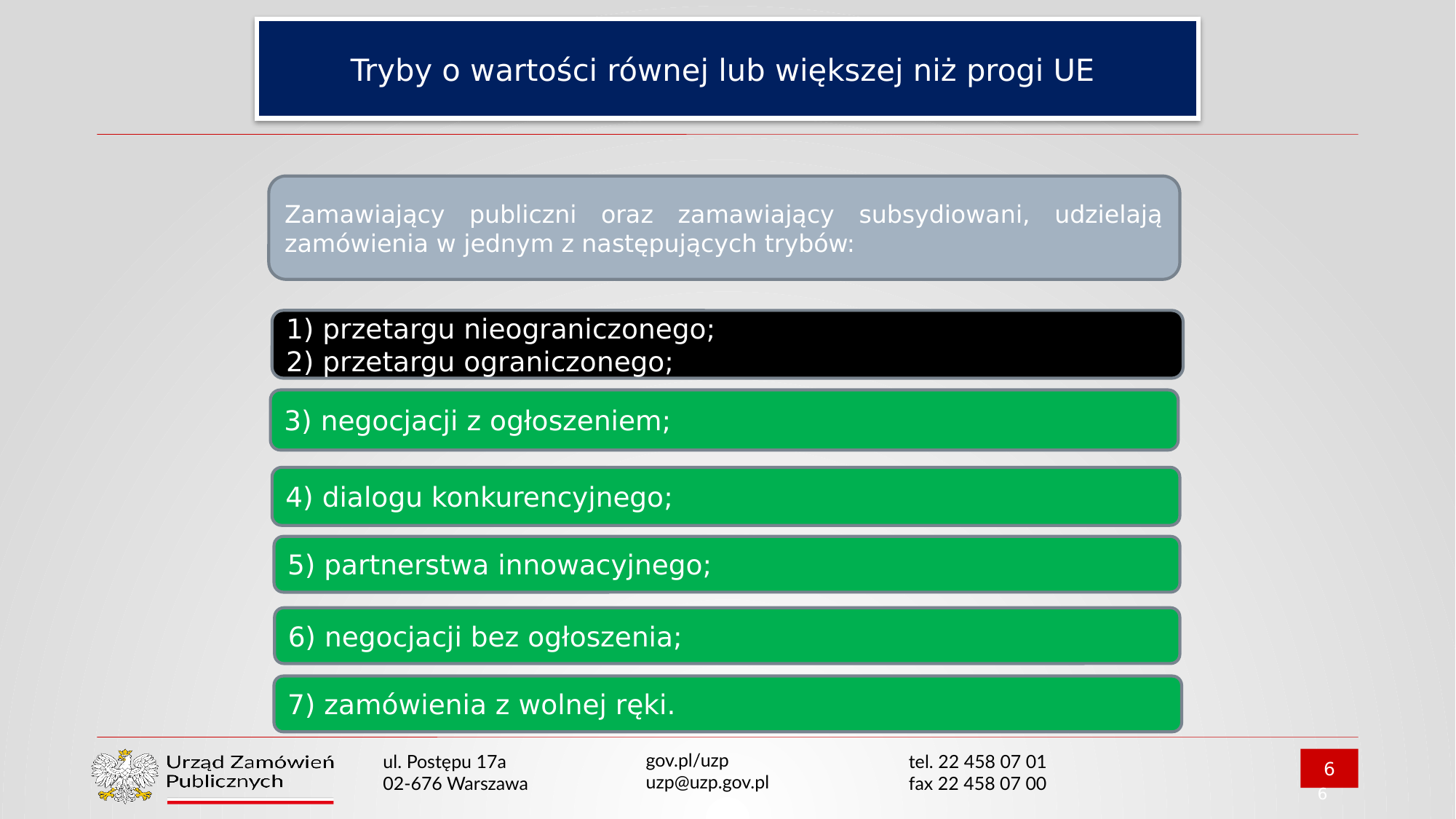

# Tryby o wartości równej lub większej niż progi UE

Zamawiający publiczni oraz zamawiający subsydiowani, udzielają zamówienia w jednym z następujących trybów:
1) przetargu nieograniczonego;
2) przetargu ograniczonego;
3) negocjacji z ogłoszeniem;
4) dialogu konkurencyjnego;
5) partnerstwa innowacyjnego;
6) negocjacji bez ogłoszenia;
7) zamówienia z wolnej ręki.
6